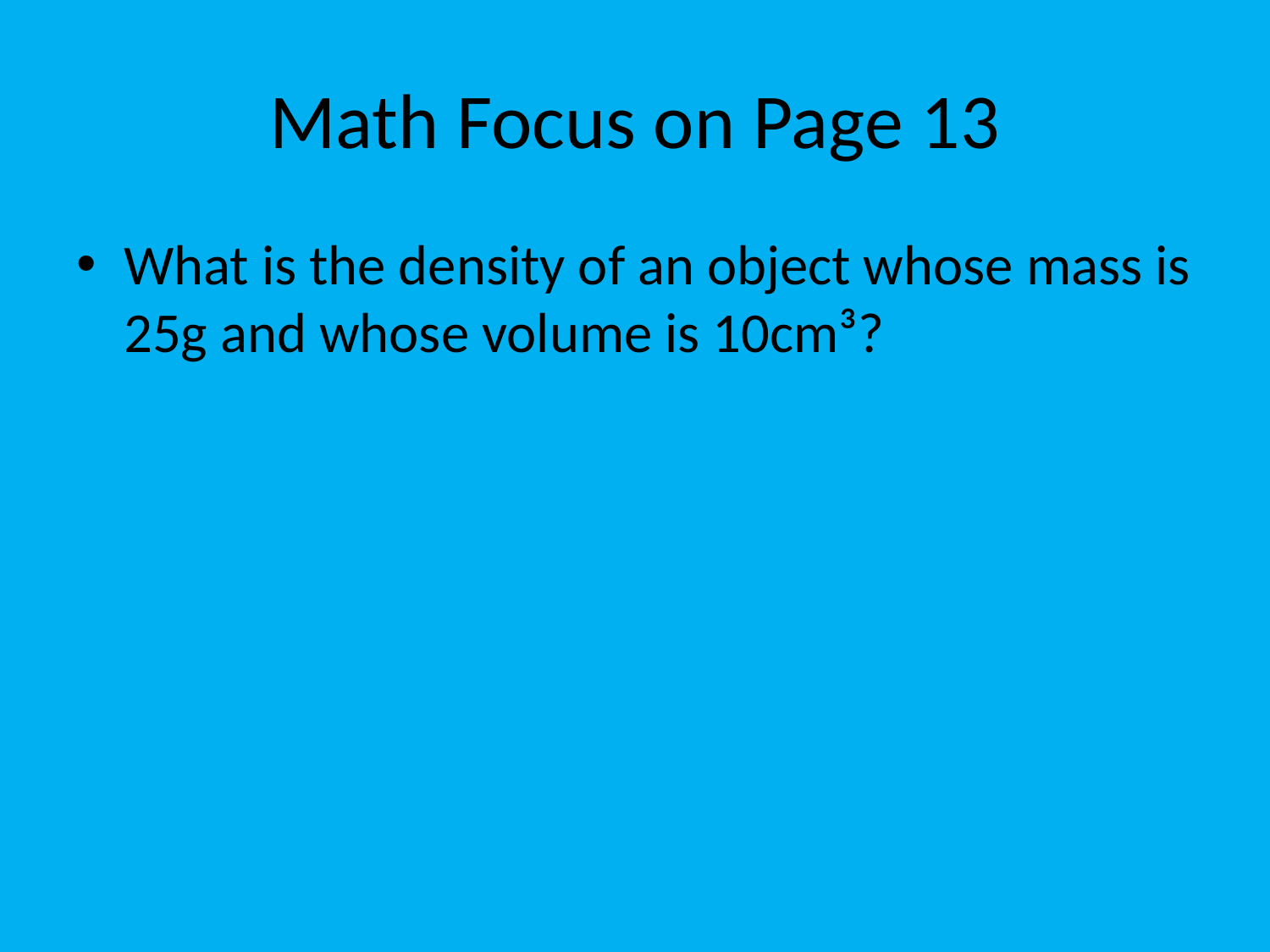

# Math Focus on Page 13
What is the density of an object whose mass is 25g and whose volume is 10cm³?